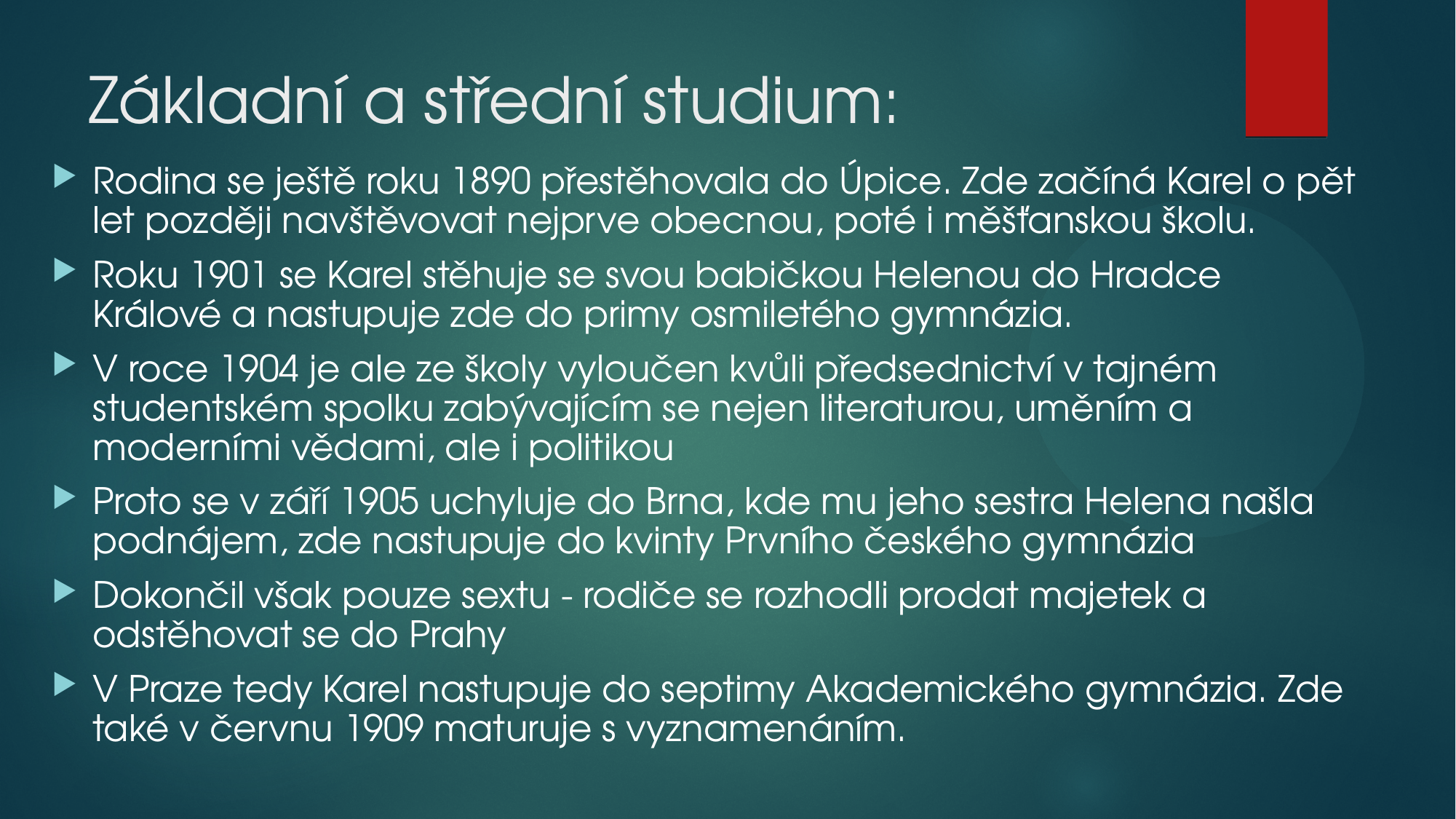

# Základní a střední studium:
Rodina se ještě roku 1890 přestěhovala do Úpice. Zde začíná Karel o pět let později navštěvovat nejprve obecnou, poté i měšťanskou školu.
Roku 1901 se Karel stěhuje se svou babičkou Helenou do Hradce Králové a nastupuje zde do primy osmiletého gymnázia.
V roce 1904 je ale ze školy vyloučen kvůli předsednictví v tajném studentském spolku zabývajícím se nejen literaturou, uměním a moderními vědami, ale i politikou
Proto se v září 1905 uchyluje do Brna, kde mu jeho sestra Helena našla podnájem, zde nastupuje do kvinty Prvního českého gymnázia
Dokončil však pouze sextu - rodiče se rozhodli prodat majetek a odstěhovat se do Prahy
V Praze tedy Karel nastupuje do septimy Akademického gymnázia. Zde také v červnu 1909 maturuje s vyznamenáním.